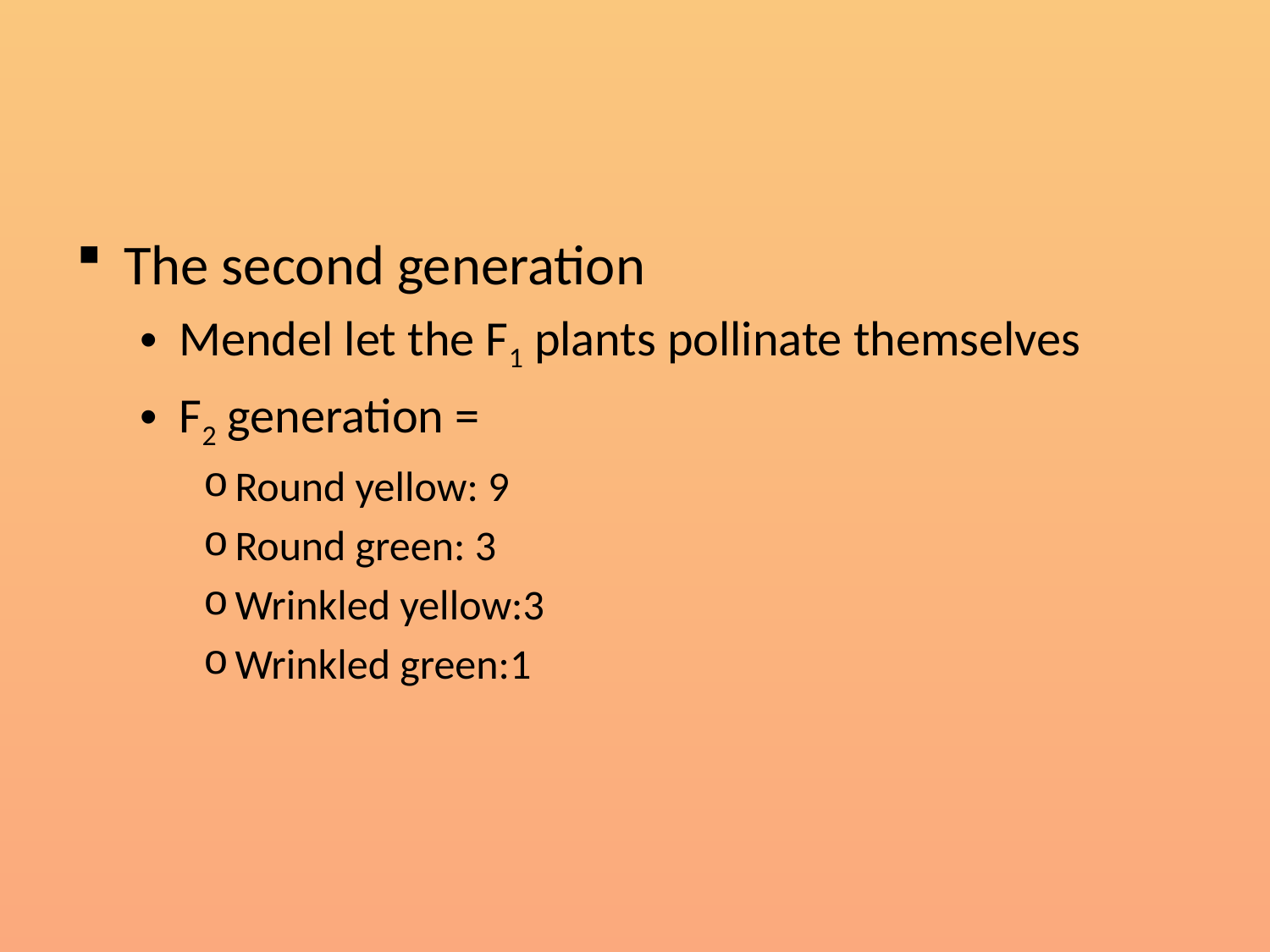

#
The second generation
Mendel let the F1 plants pollinate themselves
F2 generation =
Round yellow: 9
Round green: 3
Wrinkled yellow:3
Wrinkled green:1